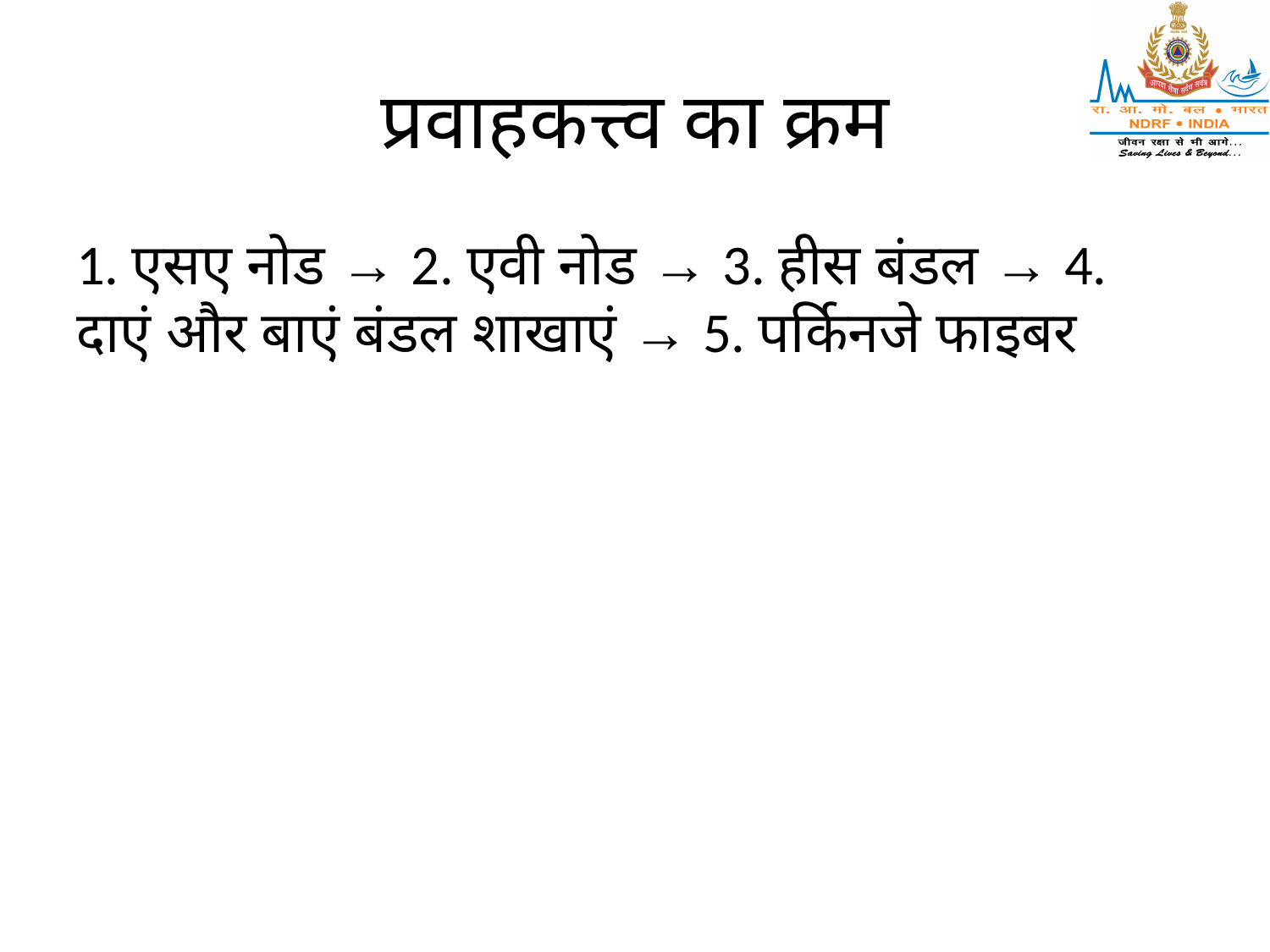

# प्रवाहकत्त्व का क्रम
1. एसए नोड → 2. एवी नोड → 3. हीस बंडल → 4. दाएं और बाएं बंडल शाखाएं → 5. पर्किनजे फाइबर